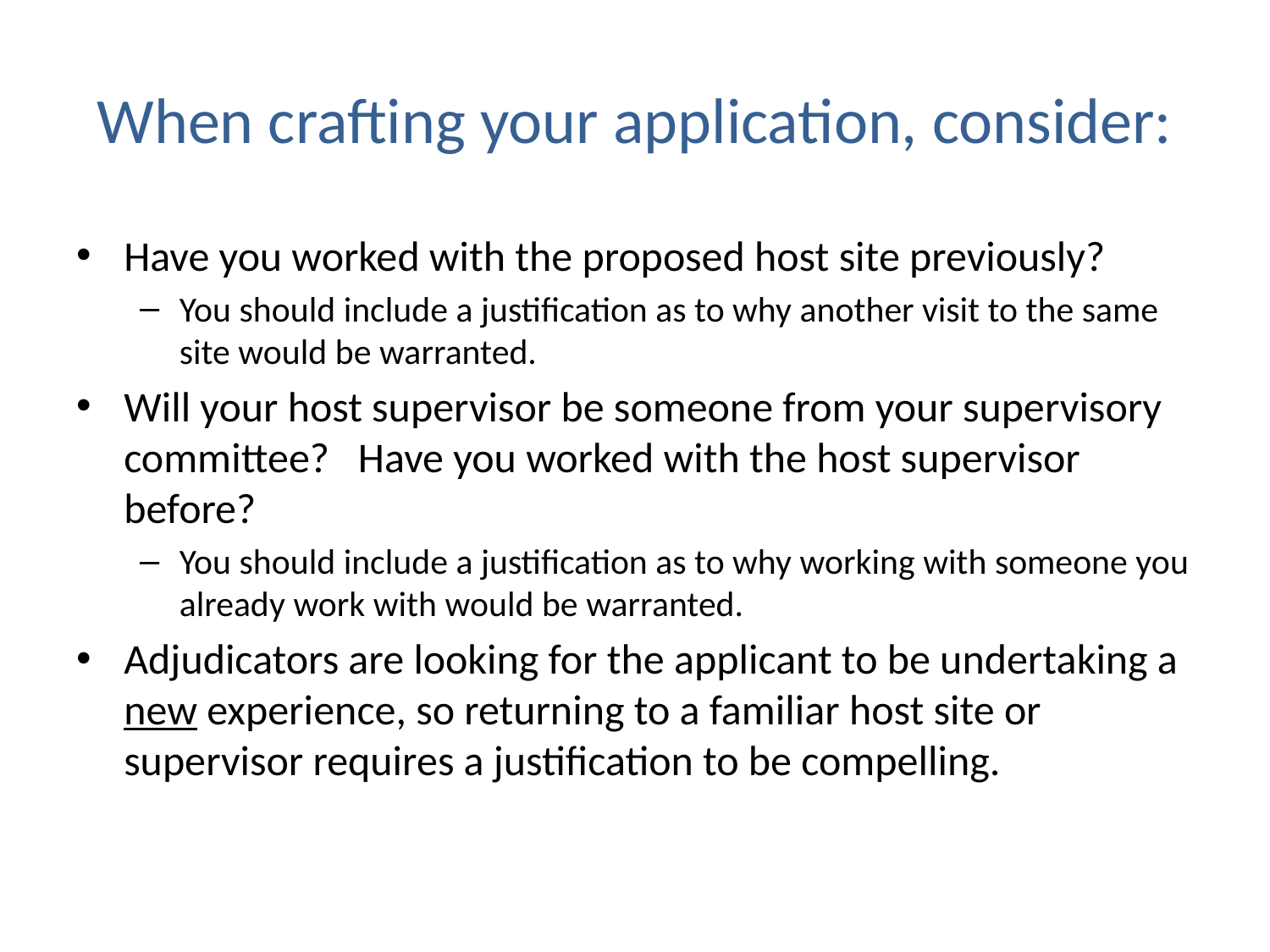

# When crafting your application, consider:
Have you worked with the proposed host site previously?
You should include a justification as to why another visit to the same site would be warranted.
Will your host supervisor be someone from your supervisory committee?   Have you worked with the host supervisor before?
You should include a justification as to why working with someone you already work with would be warranted.
Adjudicators are looking for the applicant to be undertaking a new experience, so returning to a familiar host site or supervisor requires a justification to be compelling.